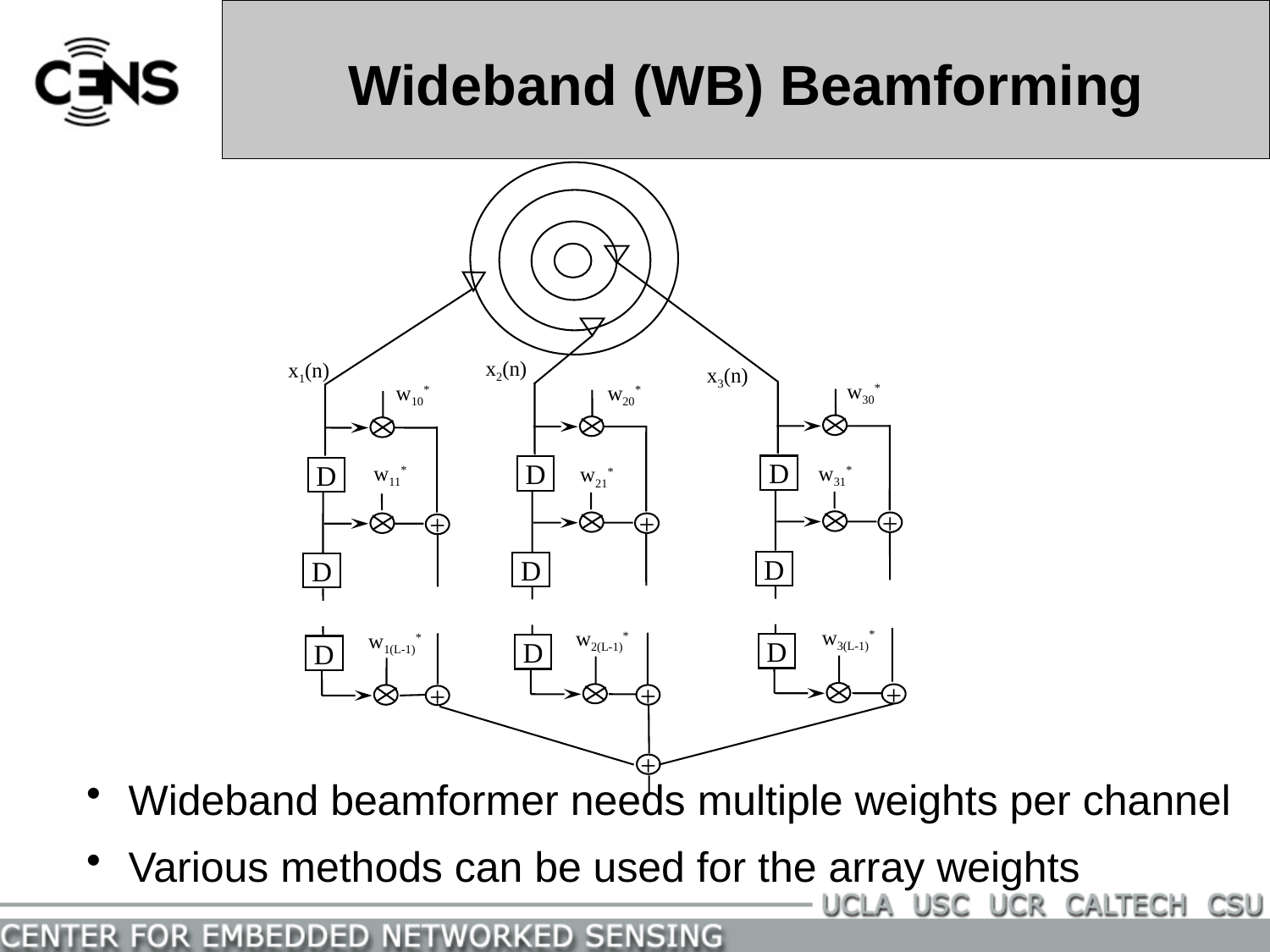

# Wideband (WB) Beamforming

x2(n)
x1(n)
x3(n)
w30*
w10*
w20*

w11*
w31*
w21*
D
D
D

+

+
+

D
D
D

w3(L-1)*
w2(L-1)*
w1(L-1)*

D
D
D

+

+
+

+

 Wideband beamformer needs multiple weights per channel
 Various methods can be used for the array weights